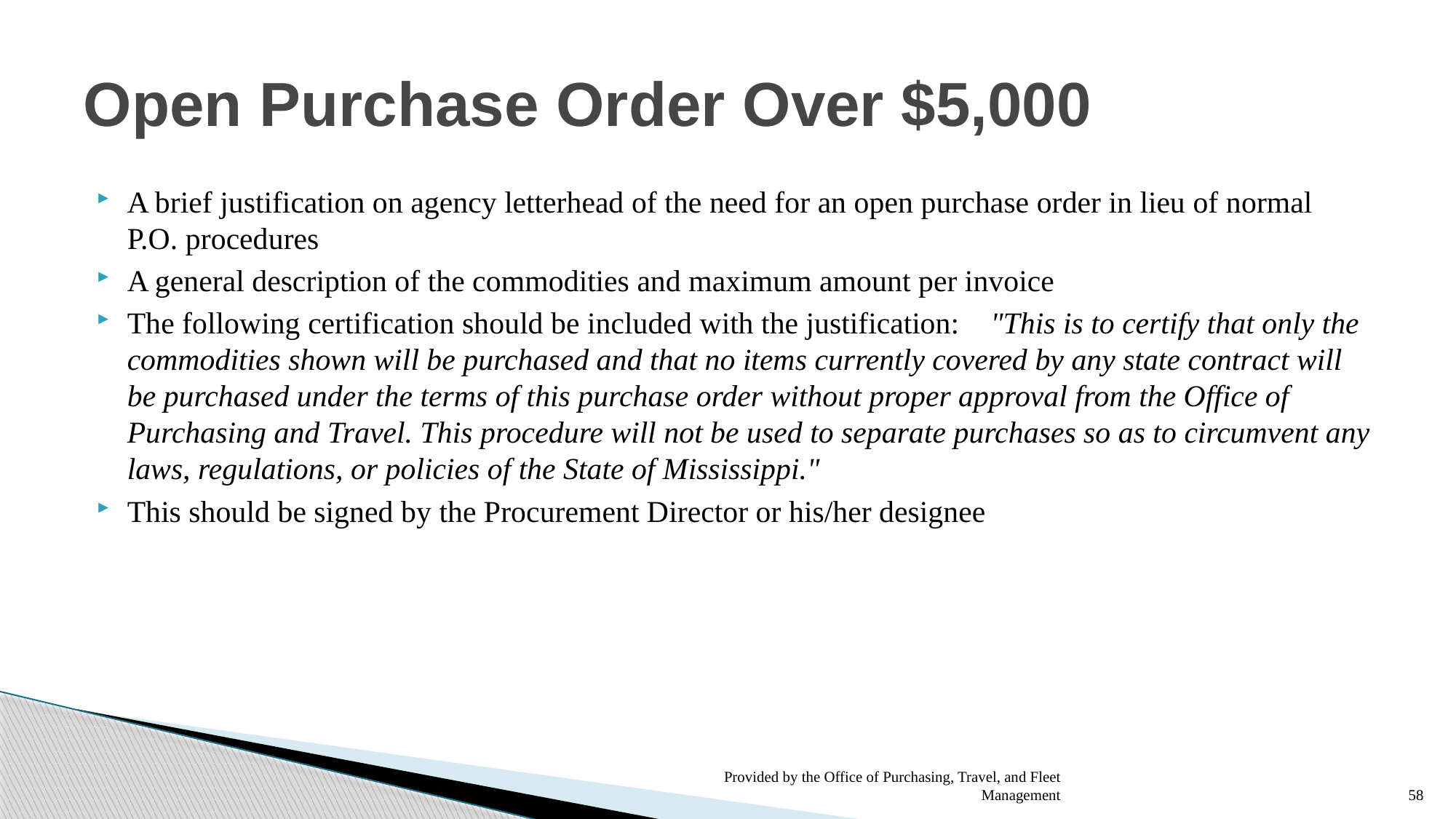

# Open Purchase Order Over $5,000
A brief justification on agency letterhead of the need for an open purchase order in lieu of normal P.O. procedures
A general description of the commodities and maximum amount per invoice
The following certification should be included with the justification:    "This is to certify that only the commodities shown will be purchased and that no items currently covered by any state contract will be purchased under the terms of this purchase order without proper approval from the Office of Purchasing and Travel. This procedure will not be used to separate purchases so as to circumvent any laws, regulations, or policies of the State of Mississippi."
This should be signed by the Procurement Director or his/her designee

Provided by the Office of Purchasing, Travel, and Fleet Management
58